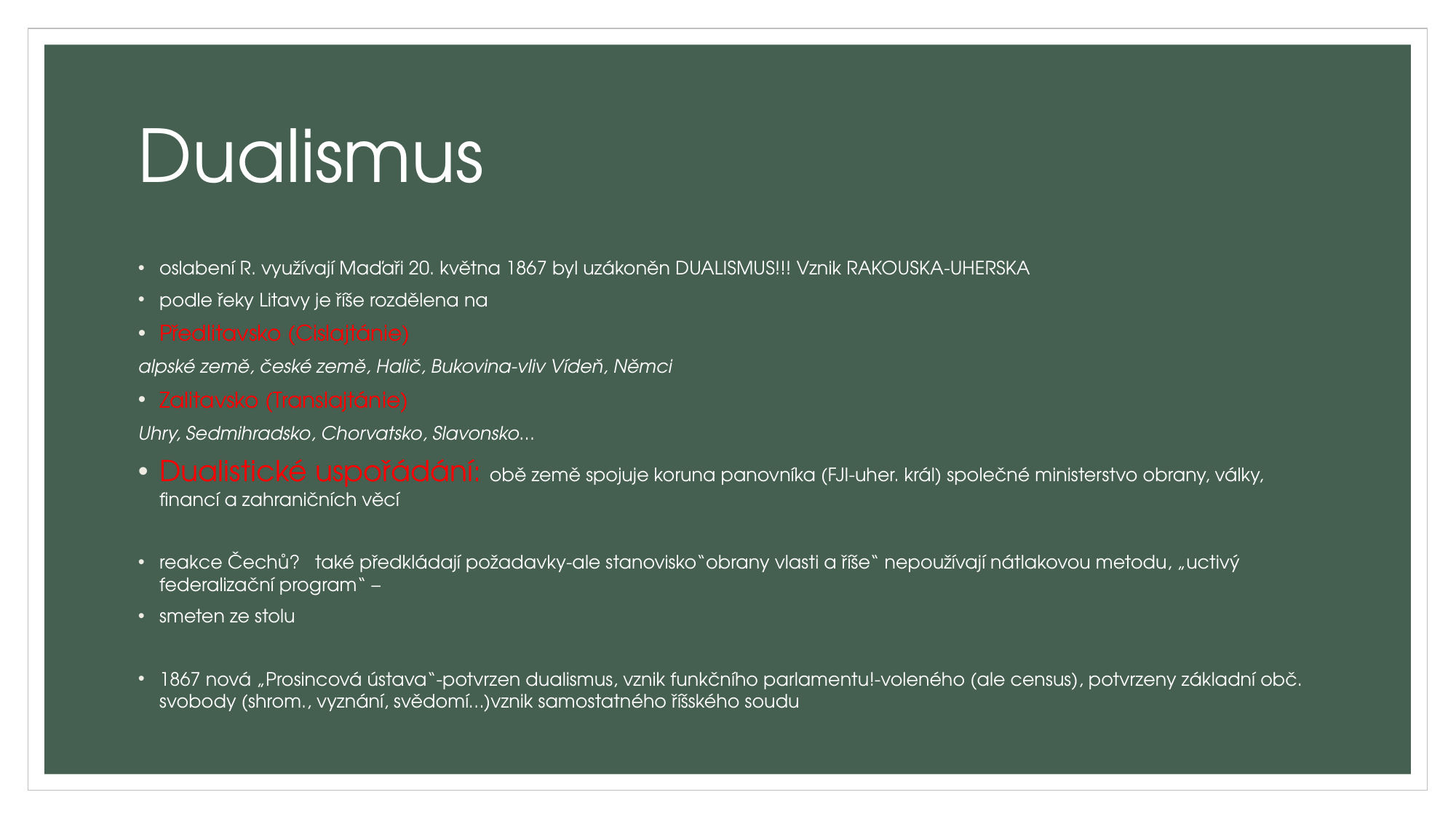

# Dualismus
oslabení R. využívají Maďaři 20. května 1867 byl uzákoněn DUALISMUS!!! Vznik RAKOUSKA-UHERSKA
podle řeky Litavy je říše rozdělena na
Předlitavsko (Cislajtánie)
alpské země, české země, Halič, Bukovina-vliv Vídeň, Němci
Zalitavsko (Translajtánie)
Uhry, Sedmihradsko, Chorvatsko, Slavonsko…
Dualistické uspořádání: obě země spojuje koruna panovníka (FJI-uher. král) společné ministerstvo obrany, války, financí a zahraničních věcí

reakce Čechů?   také předkládají požadavky-ale stanovisko“obrany vlasti a říše“ nepoužívají nátlakovou metodu, „uctivý federalizační program“ –
smeten ze stolu

1867 nová „Prosincová ústava“-potvrzen dualismus, vznik funkčního parlamentu!-voleného (ale census), potvrzeny základní obč. svobody (shrom., vyznání, svědomí…)vznik samostatného říšského soudu